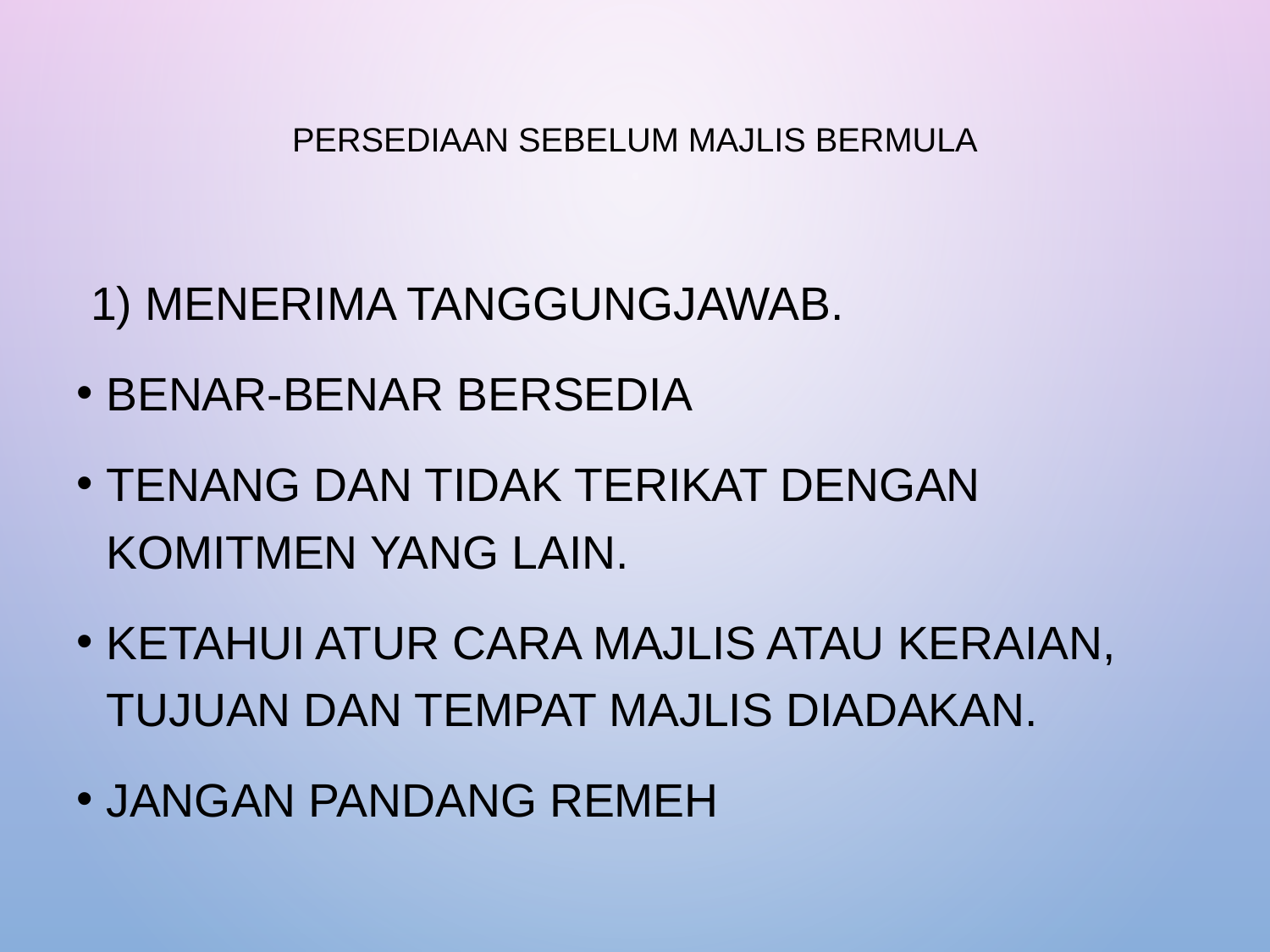

# PERSEDIAAN SEBELUM MAJLIS BERMULA

1) Menerima tanggungjawab.
Benar-benar bersedia
Tenang dan tidak terikat dengan komitmen yang lain.
Ketahui atur cara majlis atau keraian, tujuan dan tempat majlis diadakan.
Jangan pandang remeh